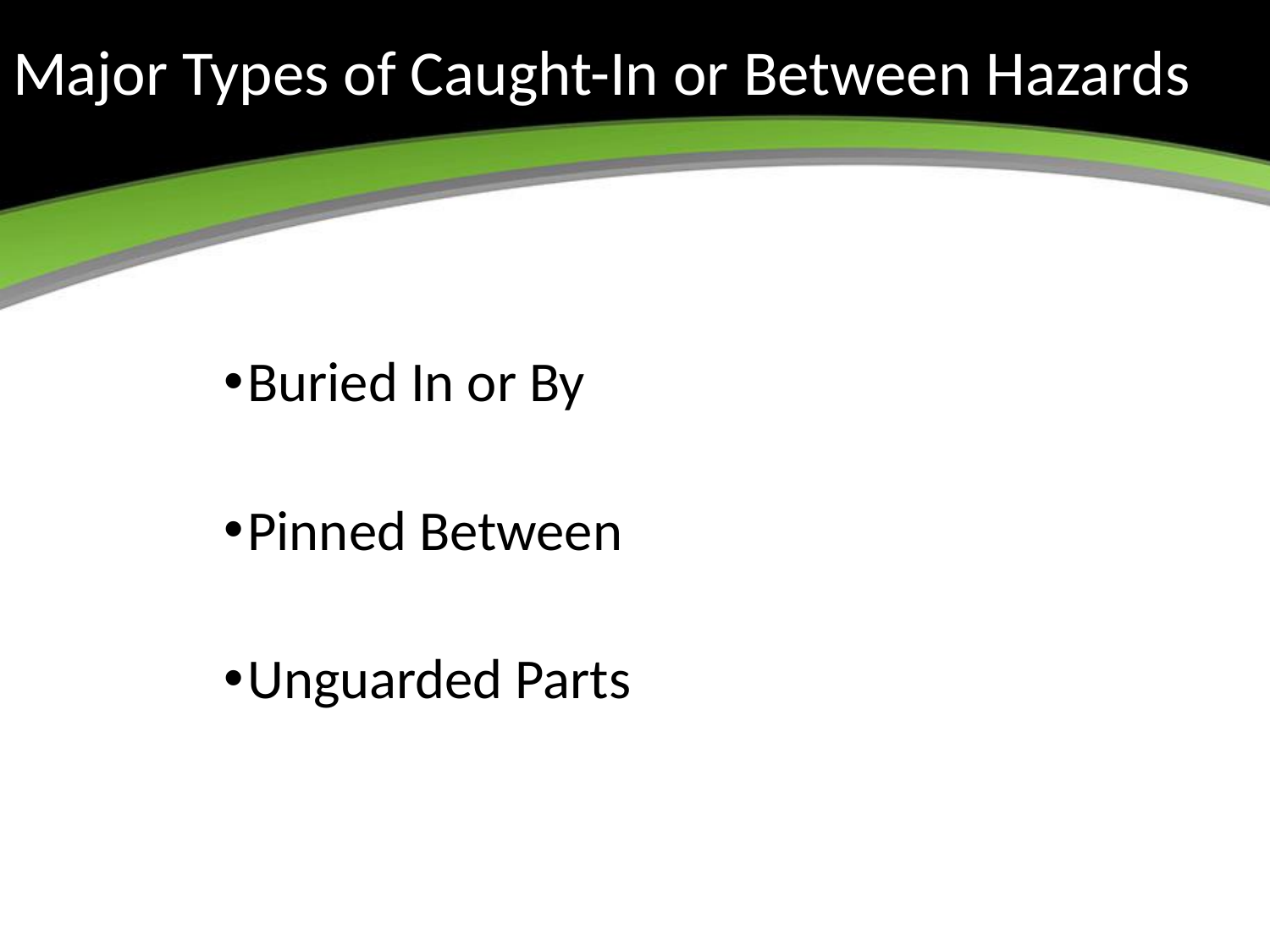

# Major Types of Caught-In or Between Hazards
Buried In or By

Pinned Between

Unguarded Parts